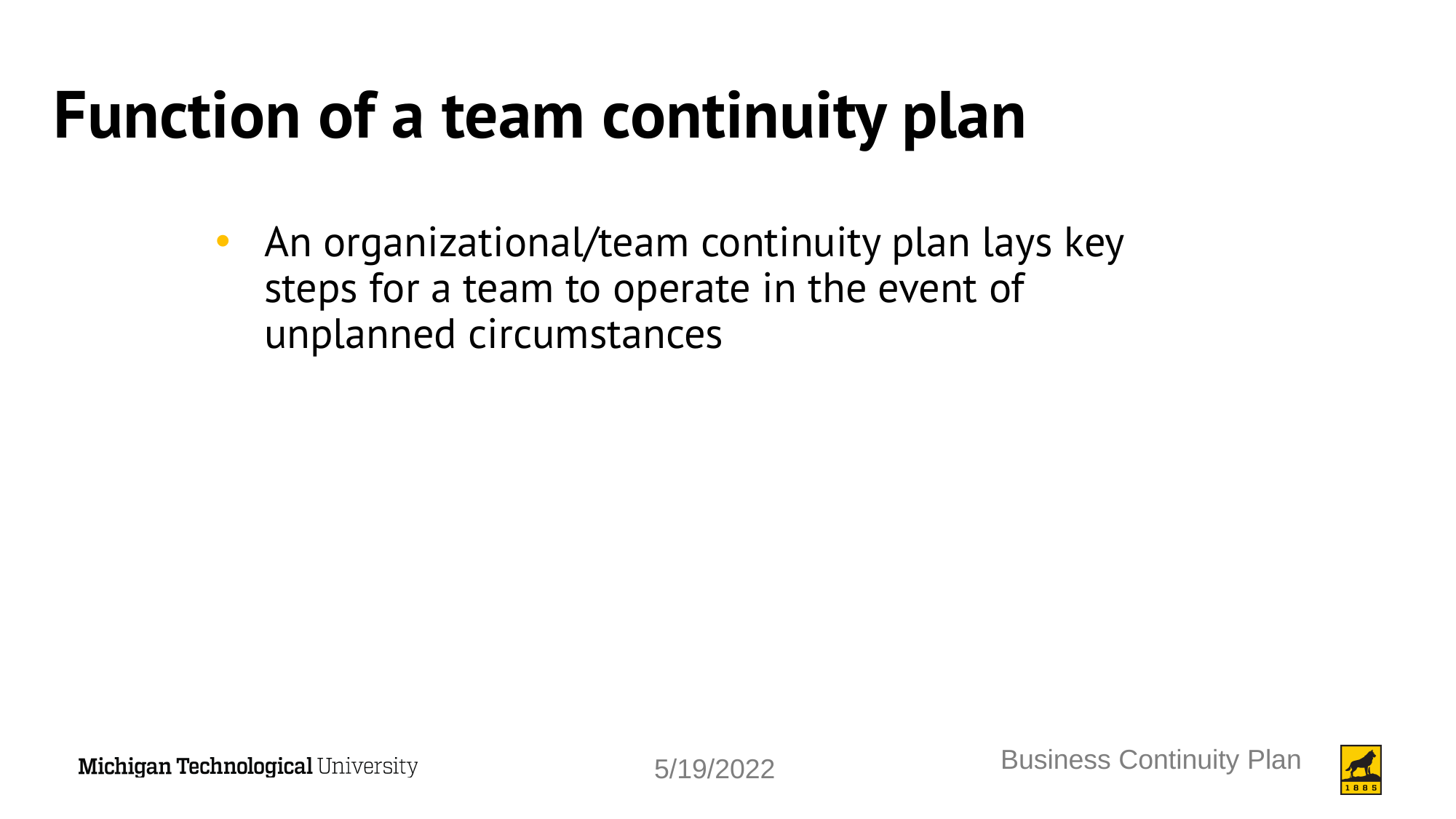

# Function of a team continuity plan
An organizational/team continuity plan lays key steps for a team to operate in the event of unplanned circumstances

Business Continuity Plan
5/19/2022